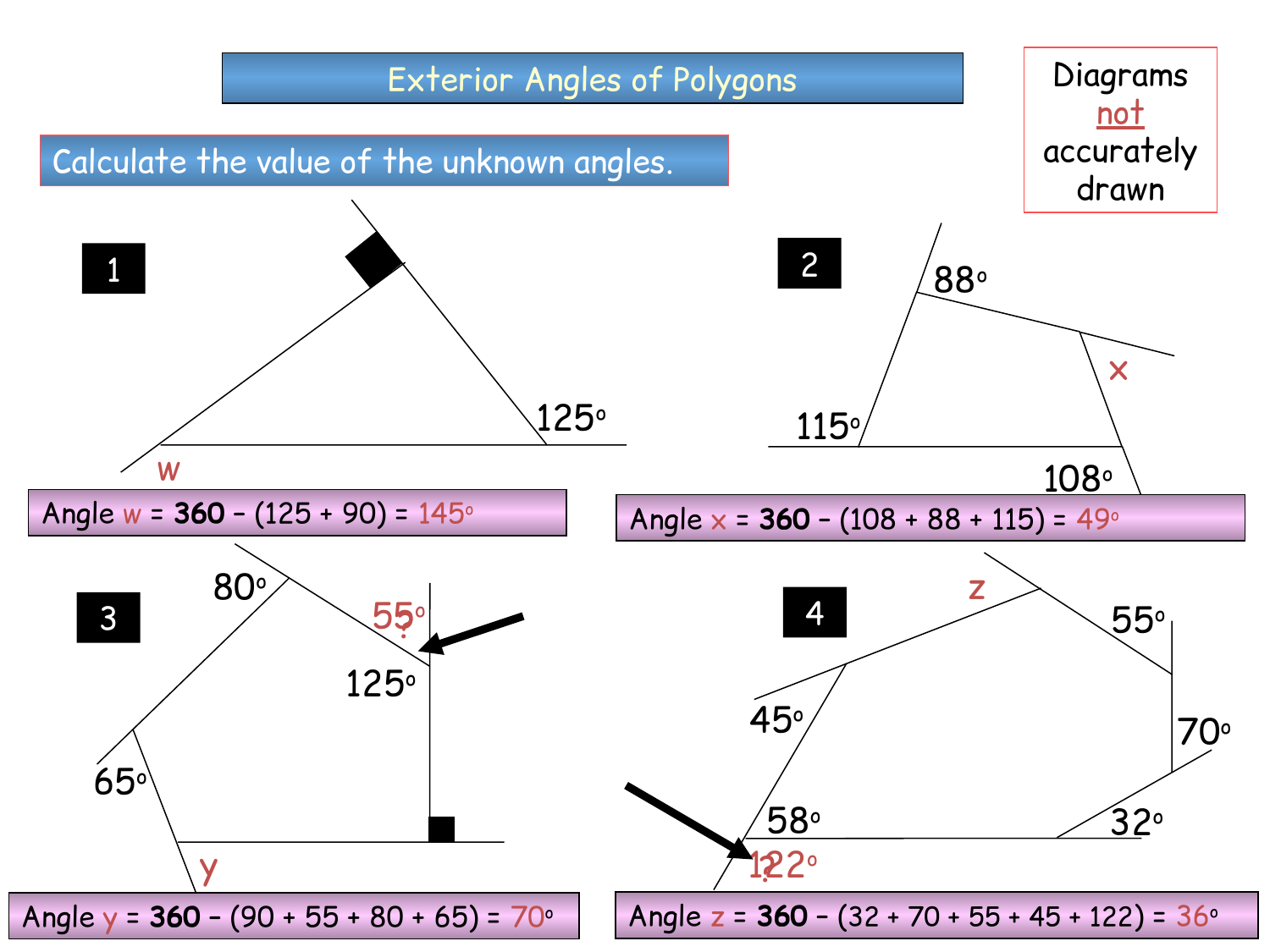

Diagrams not accurately drawn
Exterior Angles of Polygons
Calculate the value of the unknown angles.

2

1
88o
x
115o
w
108o

z
80o
4
55o
3
125o
45o
70o
65o
58o
32o

y
125o
Angle w = 360 – (125 + 90) = 145o
Angle x = 360 – (108 + 88 + 115) = 49o
55o
?

?
122o
Angle z = 360 – (32 + 70 + 55 + 45 + 122) = 36o
Angle y = 360 – (90 + 55 + 80 + 65) = 70o